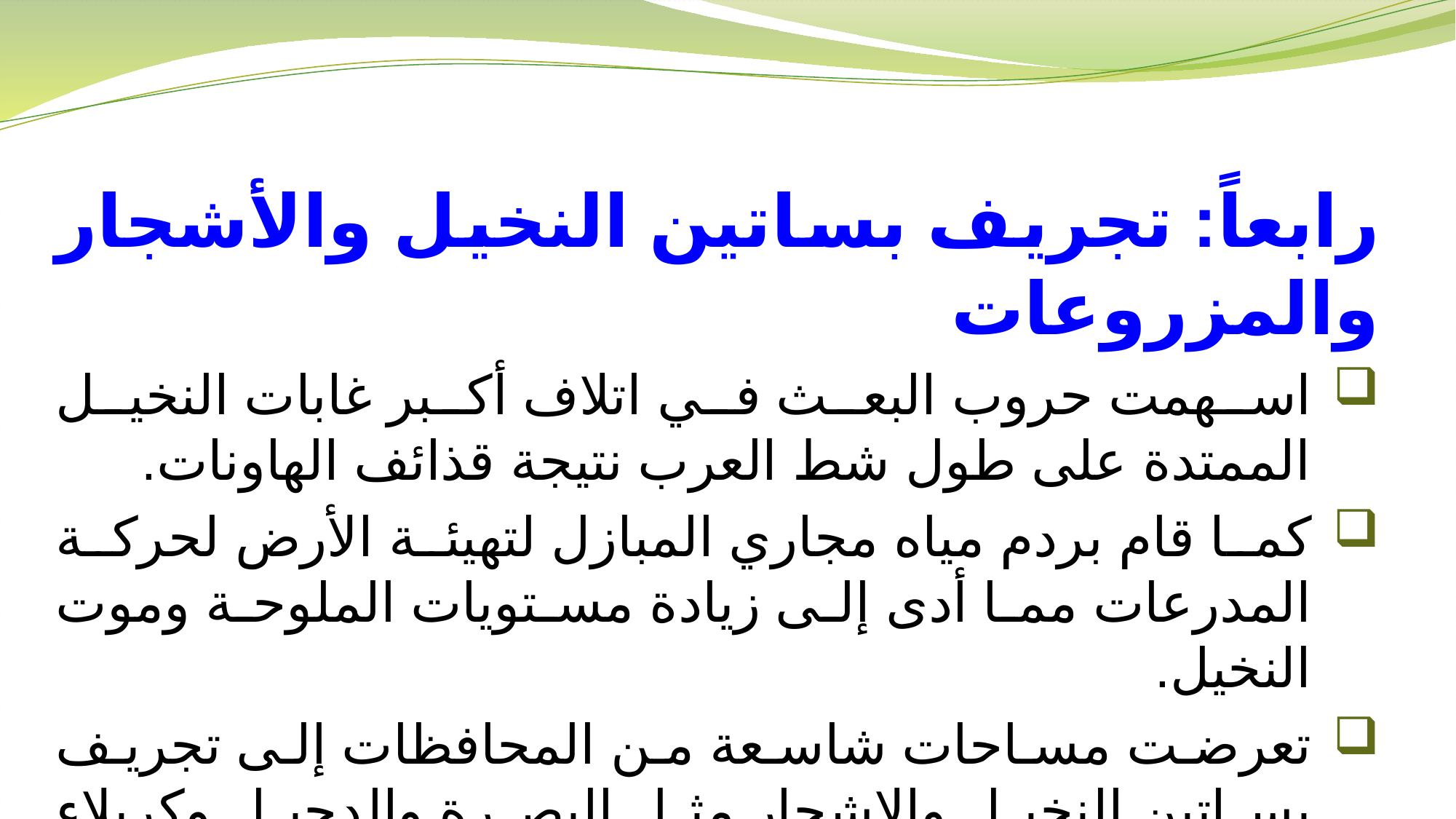

رابعاً: تجريف بساتين النخيل والأشجار والمزروعات
اسهمت حروب البعث في اتلاف أكبر غابات النخيل الممتدة على طول شط العرب نتيجة قذائف الهاونات.
كما قام بردم مياه مجاري المبازل لتهيئة الأرض لحركة المدرعات مما أدى إلى زيادة مستويات الملوحة وموت النخيل.
تعرضت مساحات شاسعة من المحافظات إلى تجريف بساتين النخيل والاشجار مثل البصرة والدجيل وكربلاء وذي قار وكربلاء.